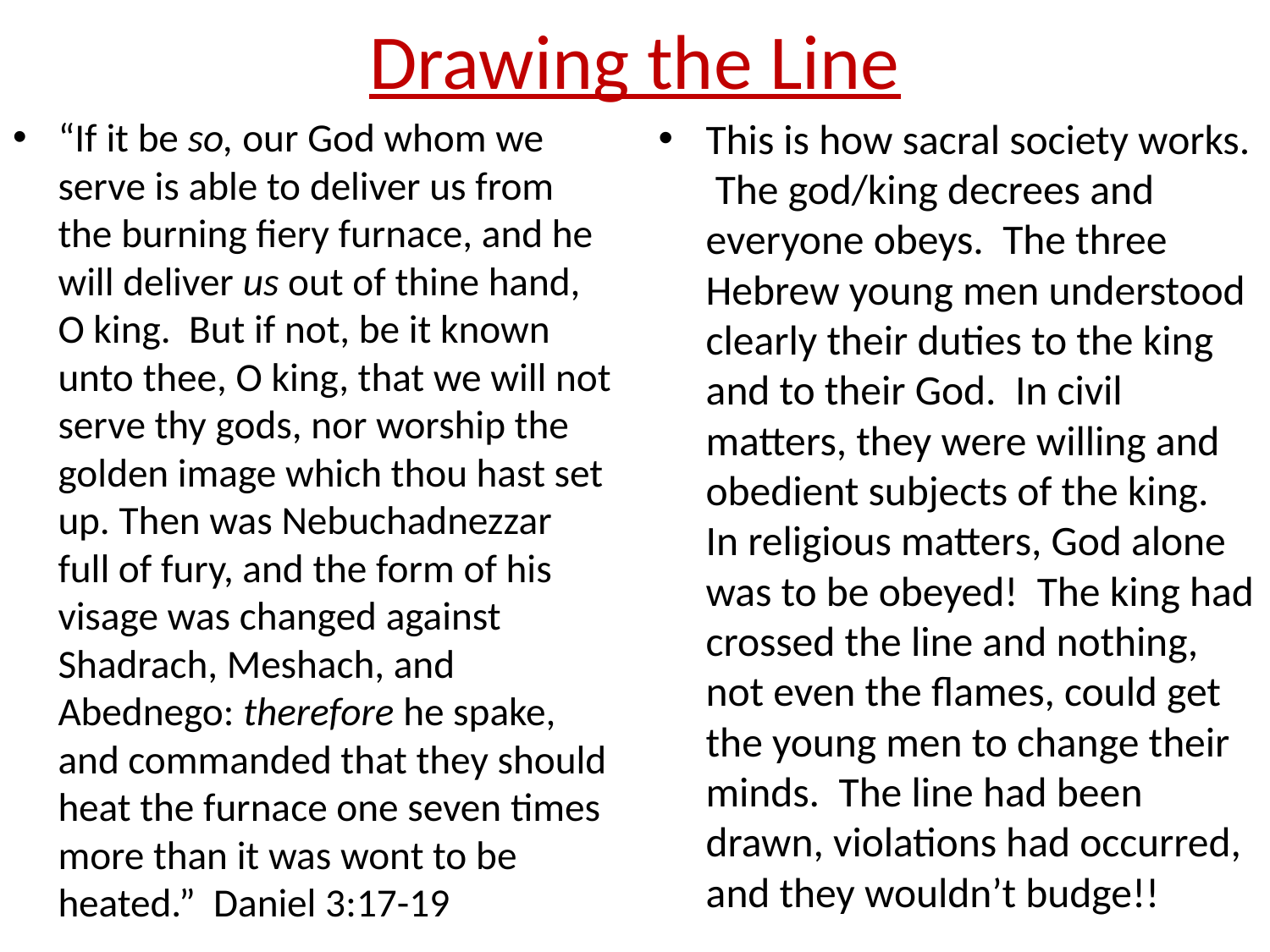

# Drawing the Line
“If it be so, our God whom we serve is able to deliver us from the burning fiery furnace, and he will deliver us out of thine hand, O king.  But if not, be it known unto thee, O king, that we will not serve thy gods, nor worship the golden image which thou hast set up. Then was Nebuchadnezzar full of fury, and the form of his visage was changed against Shadrach, Meshach, and Abednego: therefore he spake, and commanded that they should heat the furnace one seven times more than it was wont to be heated.”  Daniel 3:17-19
This is how sacral society works.  The god/king decrees and everyone obeys.  The three Hebrew young men understood clearly their duties to the king and to their God.  In civil matters, they were willing and obedient subjects of the king.  In religious matters, God alone was to be obeyed!  The king had crossed the line and nothing, not even the flames, could get the young men to change their minds.  The line had been drawn, violations had occurred, and they wouldn’t budge!!